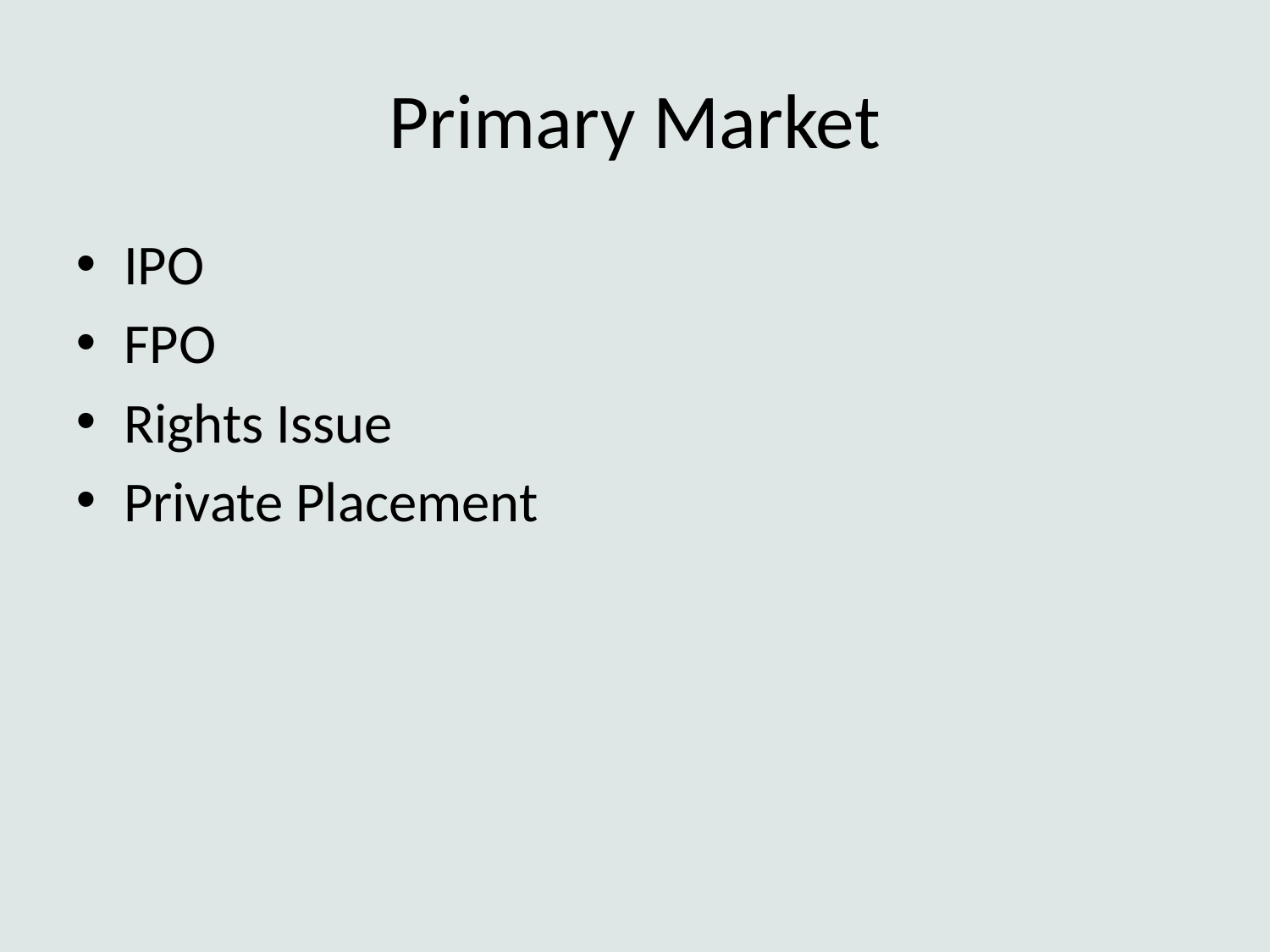

# Primary Market
IPO
FPO
Rights Issue
Private Placement